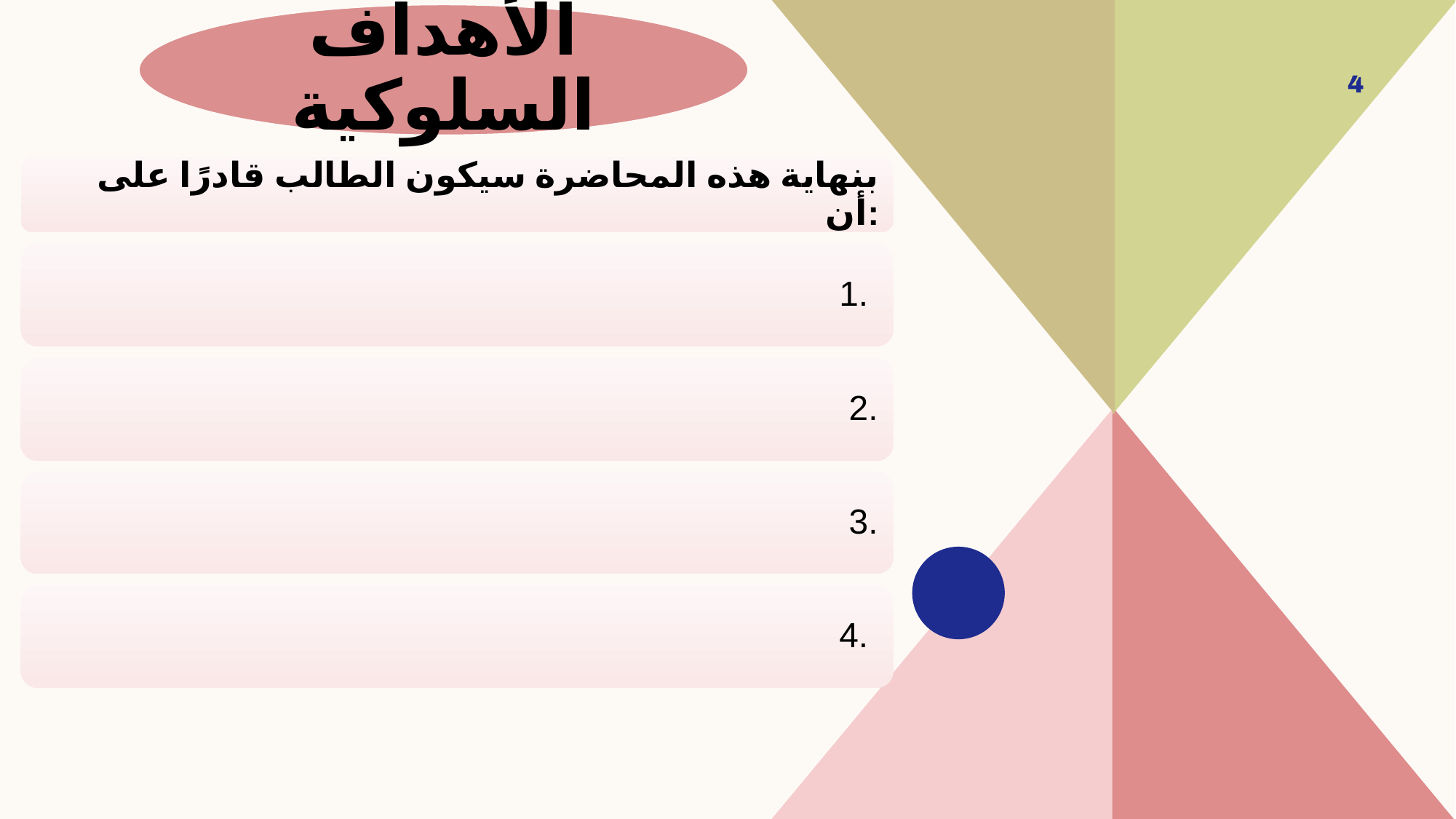

الأهداف السلوكية
4
بنهاية هذه المحاضرة سيكون الطالب قادرًا على أن:
1.
2.
3.
4.